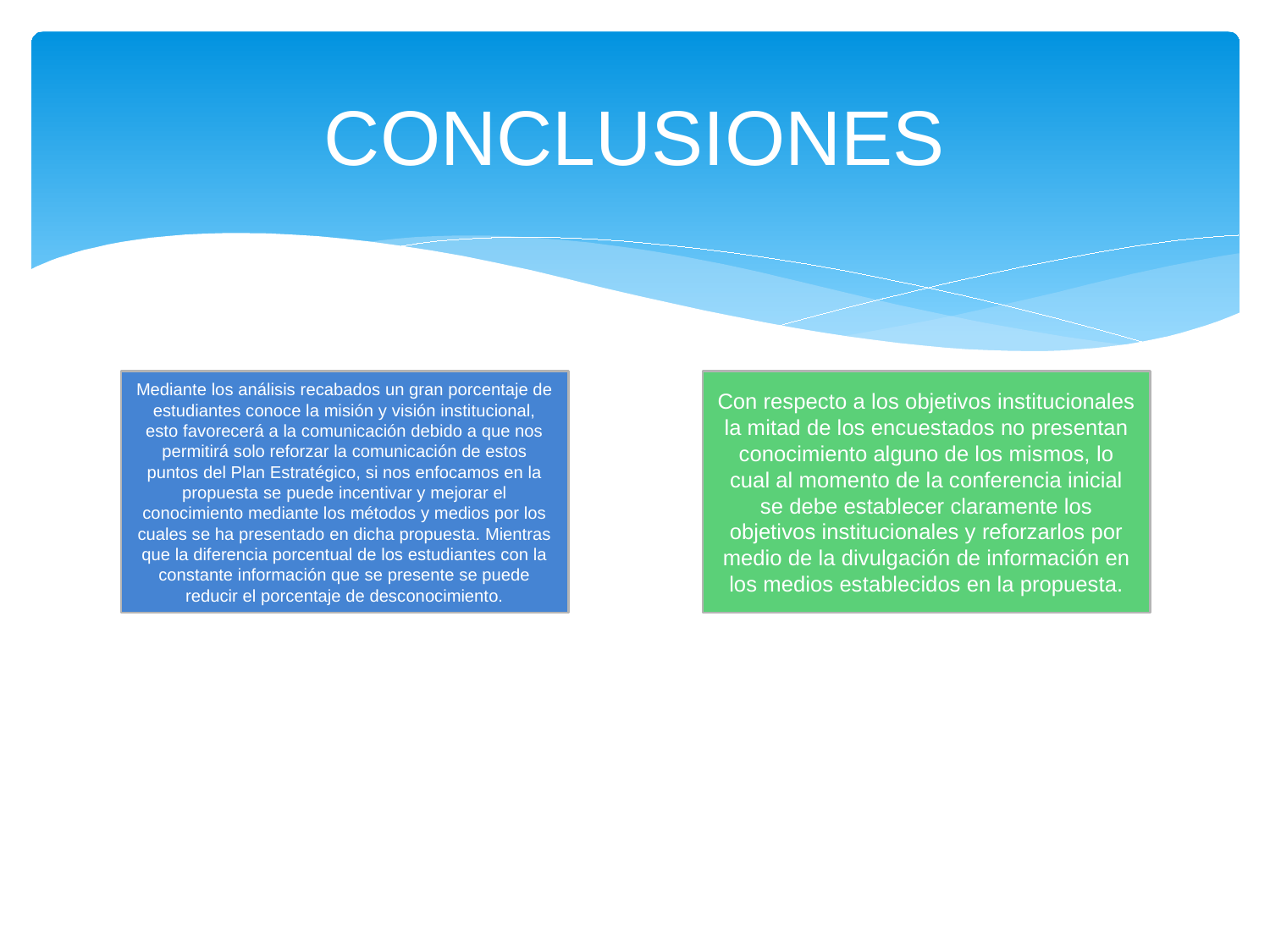

# CONCLUSIONES
Mediante los análisis recabados un gran porcentaje de estudiantes conoce la misión y visión institucional, esto favorecerá a la comunicación debido a que nos permitirá solo reforzar la comunicación de estos puntos del Plan Estratégico, si nos enfocamos en la propuesta se puede incentivar y mejorar el conocimiento mediante los métodos y medios por los cuales se ha presentado en dicha propuesta. Mientras que la diferencia porcentual de los estudiantes con la constante información que se presente se puede reducir el porcentaje de desconocimiento.
Con respecto a los objetivos institucionales la mitad de los encuestados no presentan conocimiento alguno de los mismos, lo cual al momento de la conferencia inicial se debe establecer claramente los objetivos institucionales y reforzarlos por medio de la divulgación de información en los medios establecidos en la propuesta.